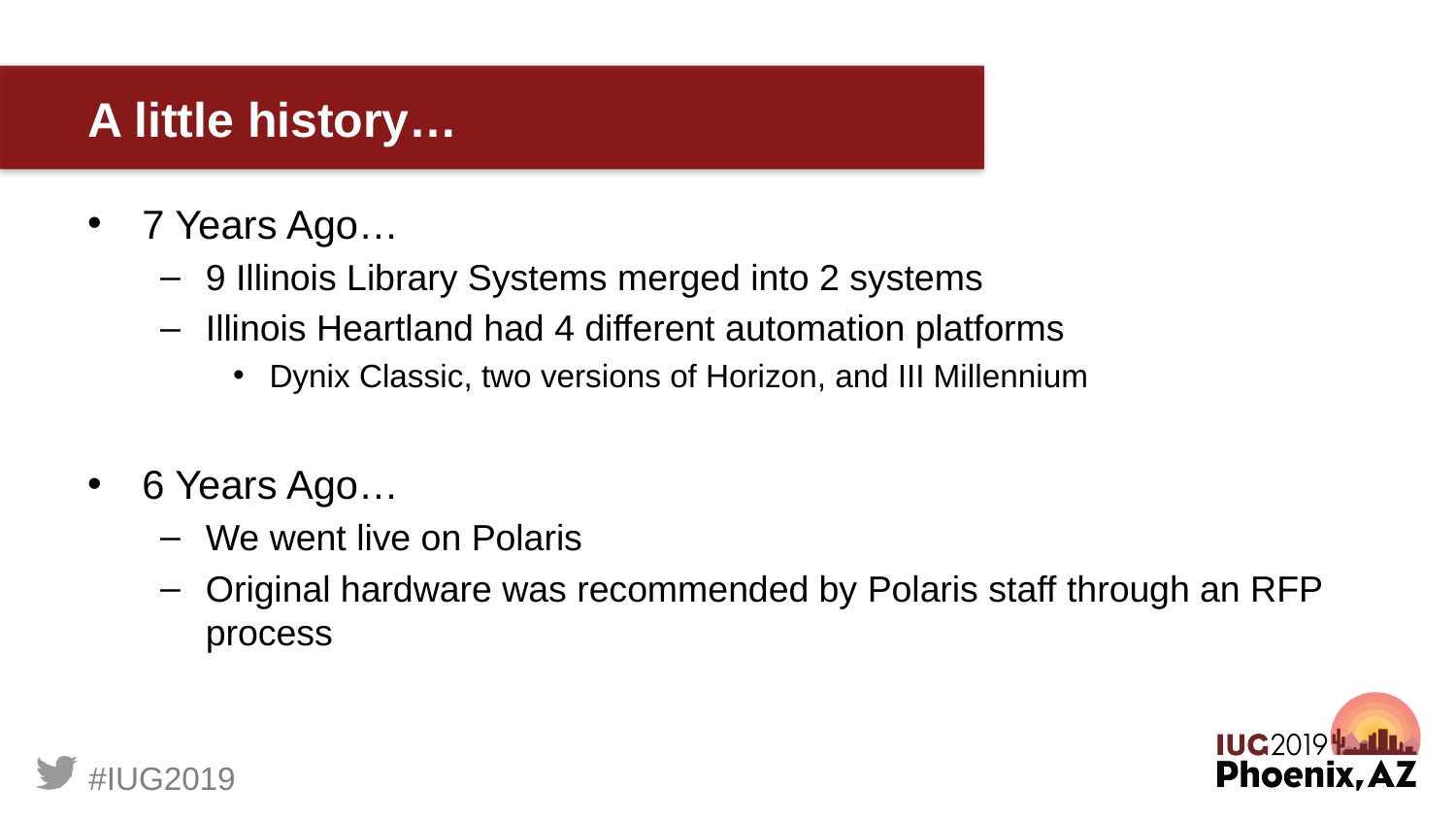

# A little history…
7 Years Ago…
9 Illinois Library Systems merged into 2 systems
Illinois Heartland had 4 different automation platforms
Dynix Classic, two versions of Horizon, and III Millennium

6 Years Ago…
We went live on Polaris
Original hardware was recommended by Polaris staff through an RFP process